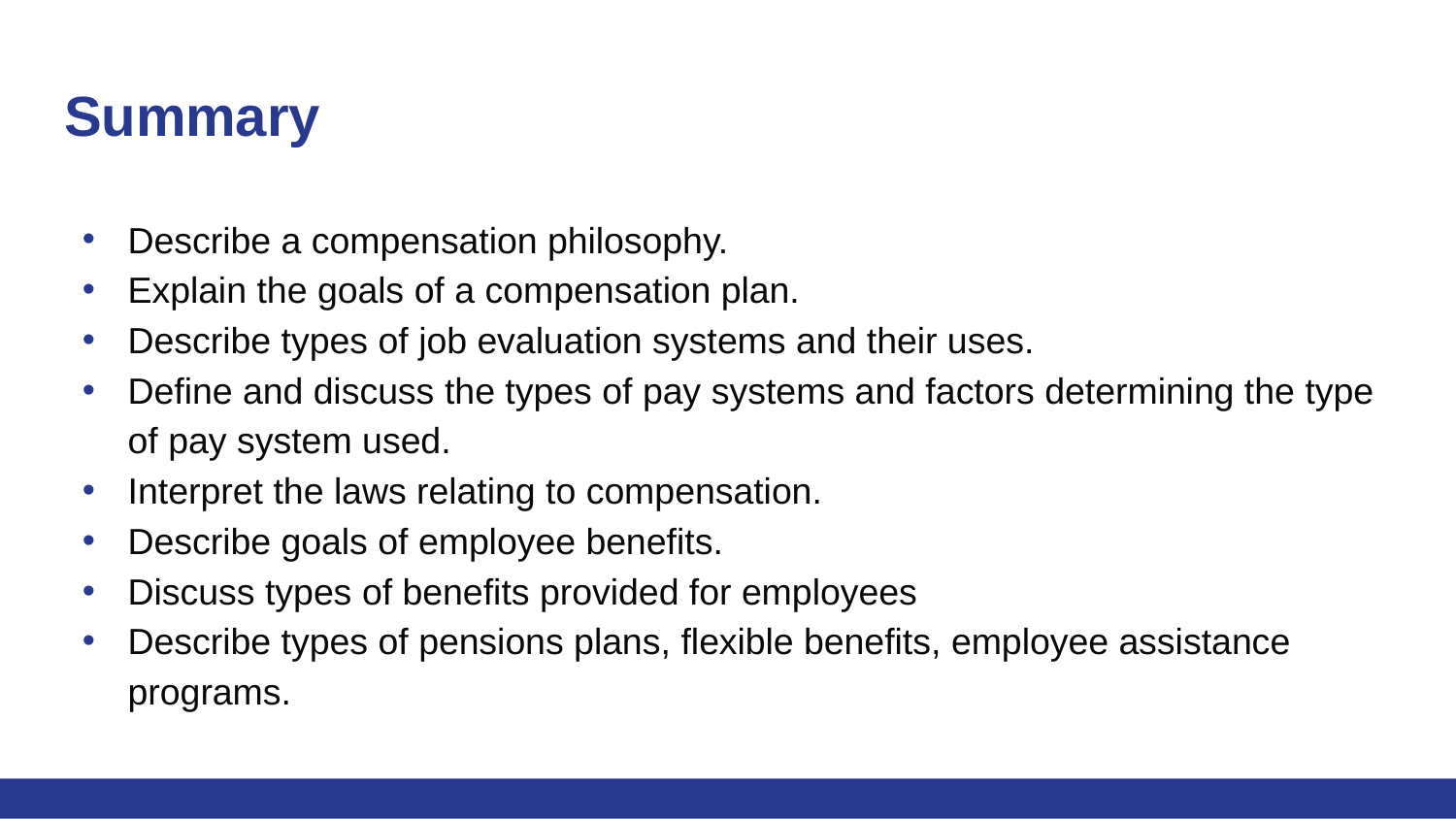

# Summary
Describe a compensation philosophy.
Explain the goals of a compensation plan.
Describe types of job evaluation systems and their uses.
Define and discuss the types of pay systems and factors determining the type of pay system used.
Interpret the laws relating to compensation.
Describe goals of employee benefits.
Discuss types of benefits provided for employees
Describe types of pensions plans, flexible benefits, employee assistance programs.